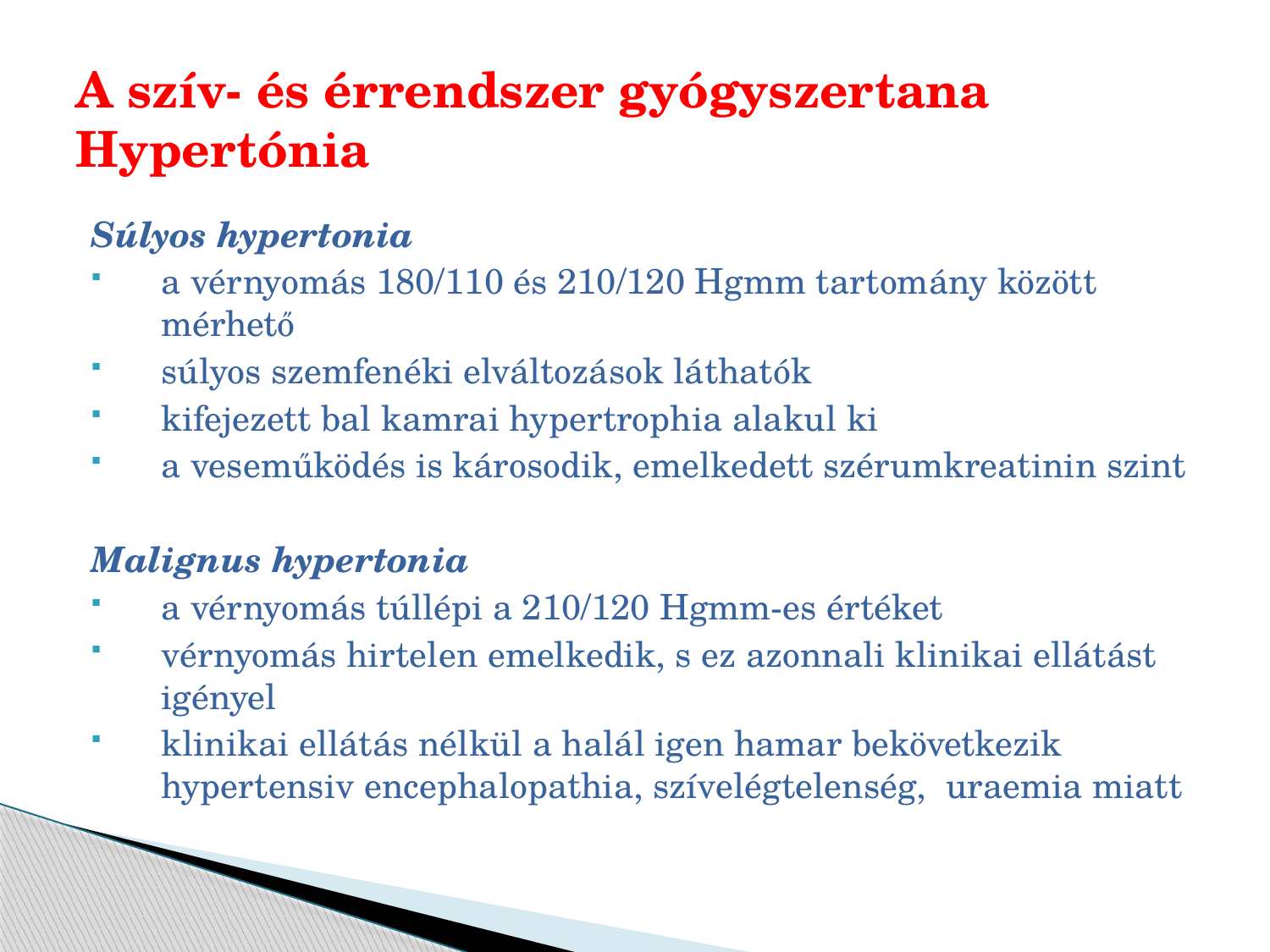

# A szív- és érrendszer gyógyszertana Hypertónia
Súlyos hypertonia
a vérnyomás 180/110 és 210/120 Hgmm tartomány között mérhető
súlyos szemfenéki elváltozások láthatók
kifejezett bal kamrai hypertrophia alakul ki
a veseműködés is károsodik, emelkedett szérumkreatinin szint

Malignus hypertonia
a vérnyomás túllépi a 210/120 Hgmm-es értéket
vérnyomás hirtelen emelkedik, s ez azonnali klinikai ellátást igényel
klinikai ellátás nélkül a halál igen hamar bekövetkezik hypertensiv encephalopathia, szívelégtelenség,  uraemia miatt